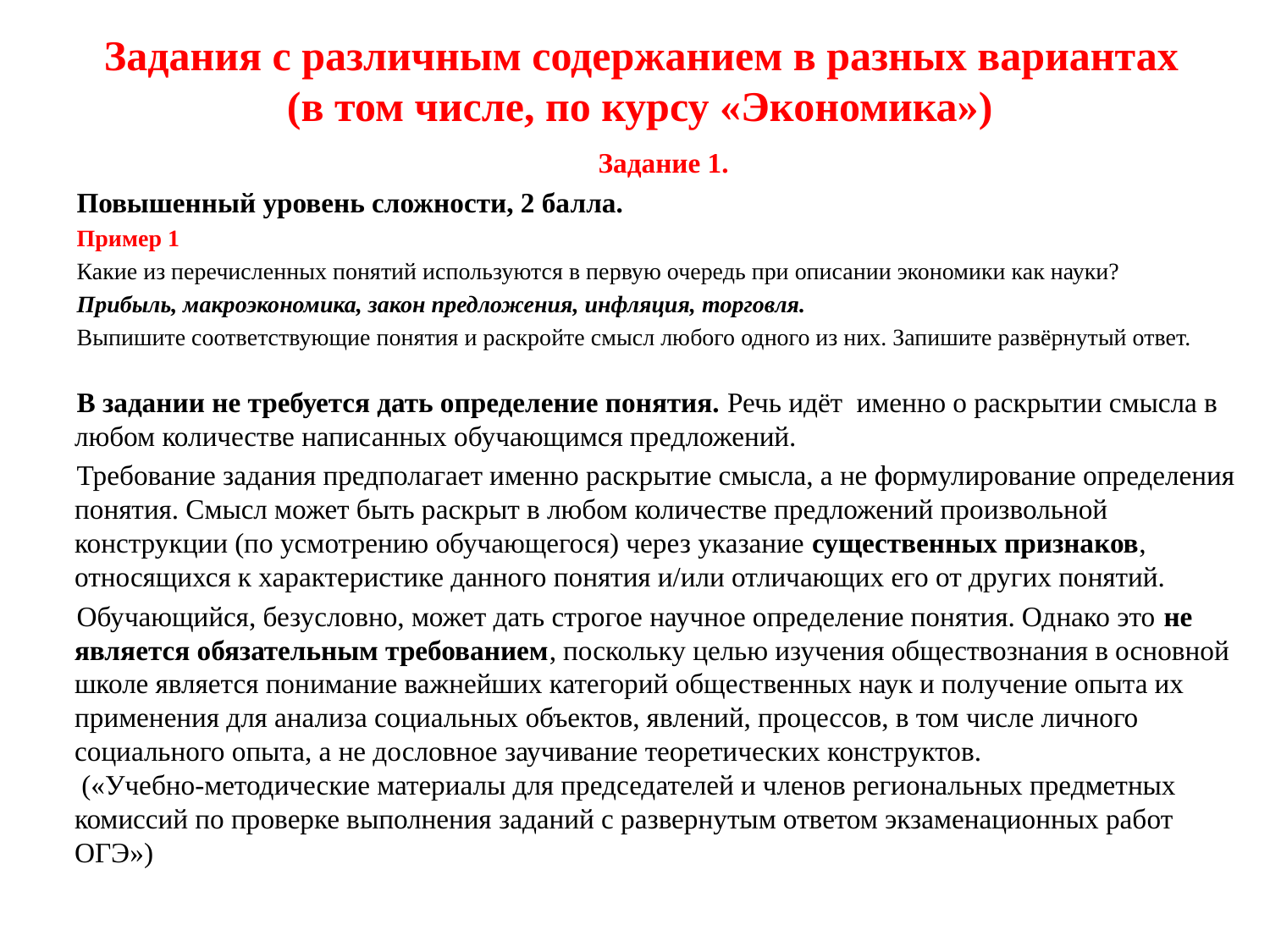

# Задания с различным содержанием в разных вариантах (в том числе, по курсу «Экономика»)
Задание 1.
Повышенный уровень сложности, 2 балла.
Пример 1
Какие из перечисленных понятий используются в первую очередь при описании экономики как науки?
Прибыль, макроэкономика, закон предложения, инфляция, торговля.
Выпишите соответствующие понятия и раскройте смысл любого одного из них. Запишите развёрнутый ответ.
В задании не требуется дать определение понятия. Речь идёт  именно о раскрытии смысла в любом количестве написанных обучающимся предложений.
Требование задания предполагает именно раскрытие смысла, а не формулирование определения понятия. Смысл может быть раскрыт в любом количестве предложений произвольной конструкции (по усмотрению обучающегося) через указание существенных признаков, относящихся к характеристике данного понятия и/или отличающих его от других понятий.
Обучающийся, безусловно, может дать строгое научное определение понятия. Однако это не является обязательным требованием, поскольку целью изучения обществознания в основной школе является понимание важнейших категорий общественных наук и получение опыта их применения для анализа социальных объектов, явлений, процессов, в том числе личного социального опыта, а не дословное заучивание теоретических конструктов.
 («Учебно-методические материалы для председателей и членов региональных предметных комиссий по проверке выполнения заданий с развернутым ответом экзаменационных работ ОГЭ»)